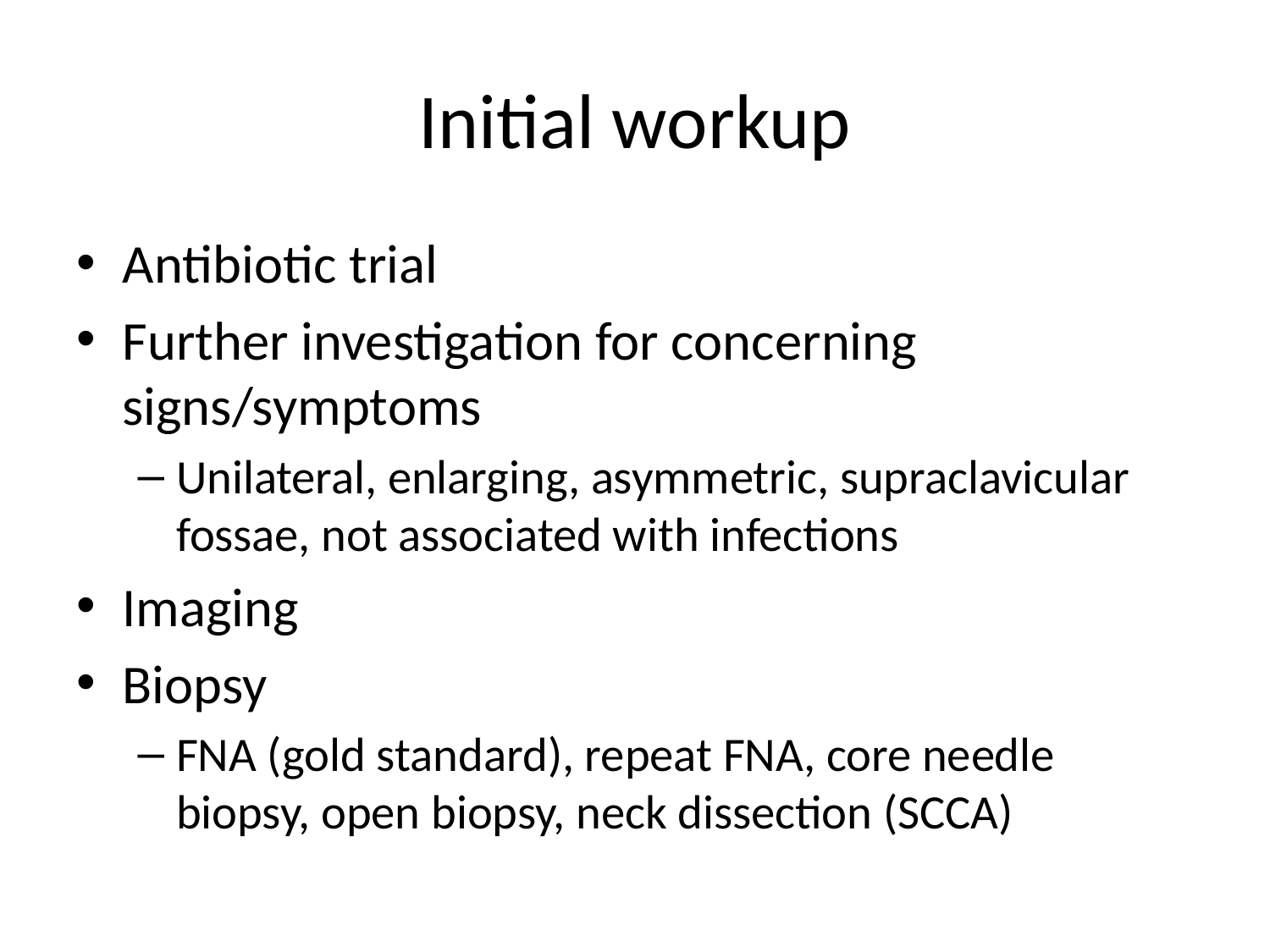

# Initial workup
Antibiotic trial
Further investigation for concerning signs/symptoms
Unilateral, enlarging, asymmetric, supraclavicular fossae, not associated with infections
Imaging
Biopsy
FNA (gold standard), repeat FNA, core needle biopsy, open biopsy, neck dissection (SCCA)